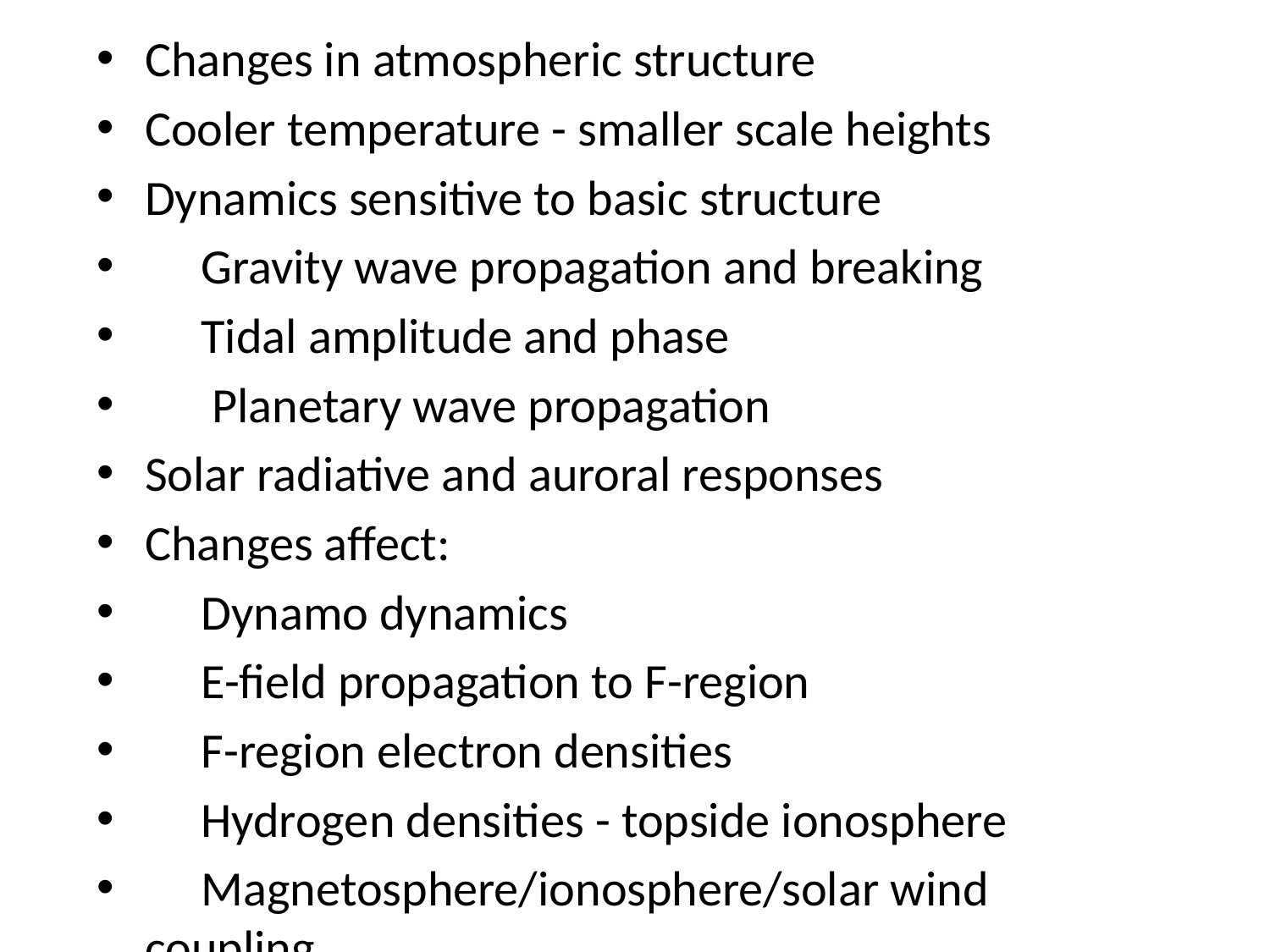

Changes in atmospheric structure
Cooler temperature - smaller scale heights
Dynamics sensitive to basic structure
     Gravity wave propagation and breaking
     Tidal amplitude and phase
      Planetary wave propagation
Solar radiative and auroral responses
Changes affect:
     Dynamo dynamics
     E-field propagation to F-region
     F-region electron densities
     Hydrogen densities - topside ionosphere
     Magnetosphere/ionosphere/solar wind coupling

#